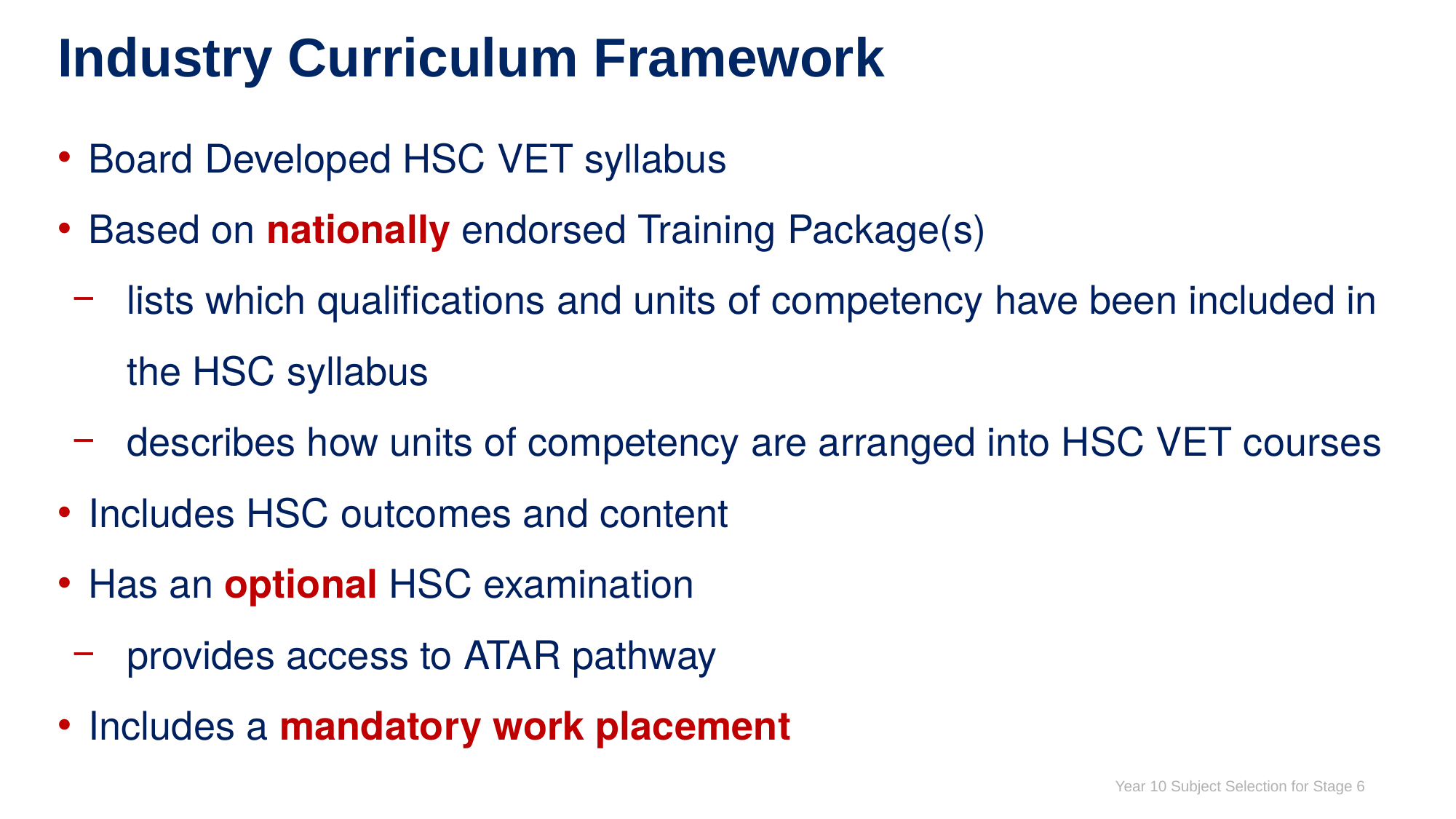

# Industry Curriculum Framework
Board Developed HSC VET syllabus
Based on nationally endorsed Training Package(s)
lists which qualifications and units of competency have been included in the HSC syllabus
describes how units of competency are arranged into HSC VET courses
Includes HSC outcomes and content
Has an optional HSC examination
provides access to ATAR pathway
Includes a mandatory work placement

Year 10 Subject Selection for Stage 6